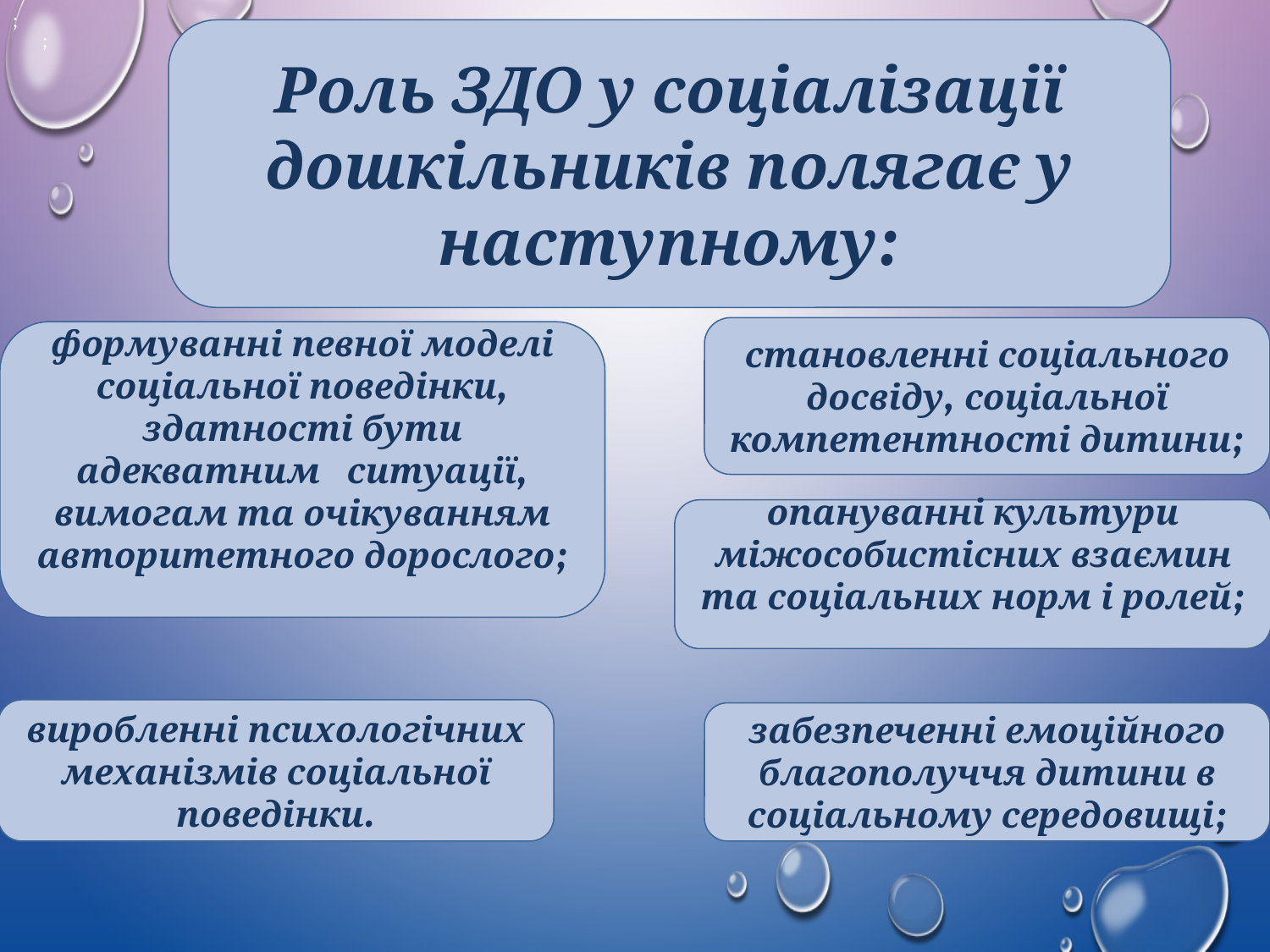

;

;
Роль ЗДО у соціалізації дошкільників полягає у наступному:
становленні соціального досвіду, соціальної компетентності дитини;
формуванні певної моделі соціальної поведінки, здатності бути адекватним   ситуації, вимогам та очікуванням авторитетного дорослого;

опануванні культури міжособистісних взаємин та соціальних норм і ролей;

виробленні психологічних механізмів соціальної поведінки.
забезпеченні емоційного благополуччя дитини в соціальному середовищі;